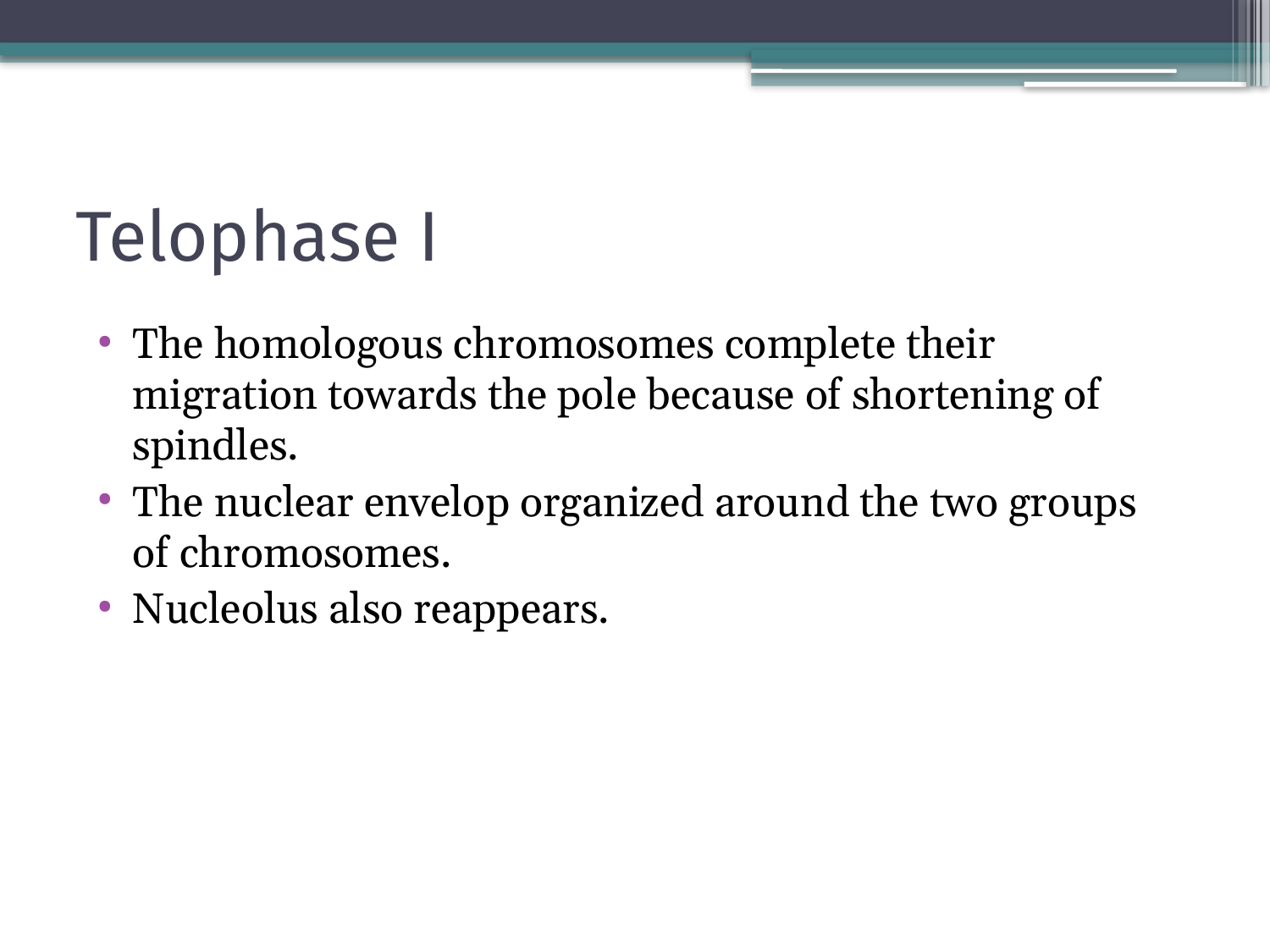

# Telophase I
The homologous chromosomes complete their migration towards the pole because of shortening of spindles.
The nuclear envelop organized around the two groups of chromosomes.
Nucleolus also reappears.